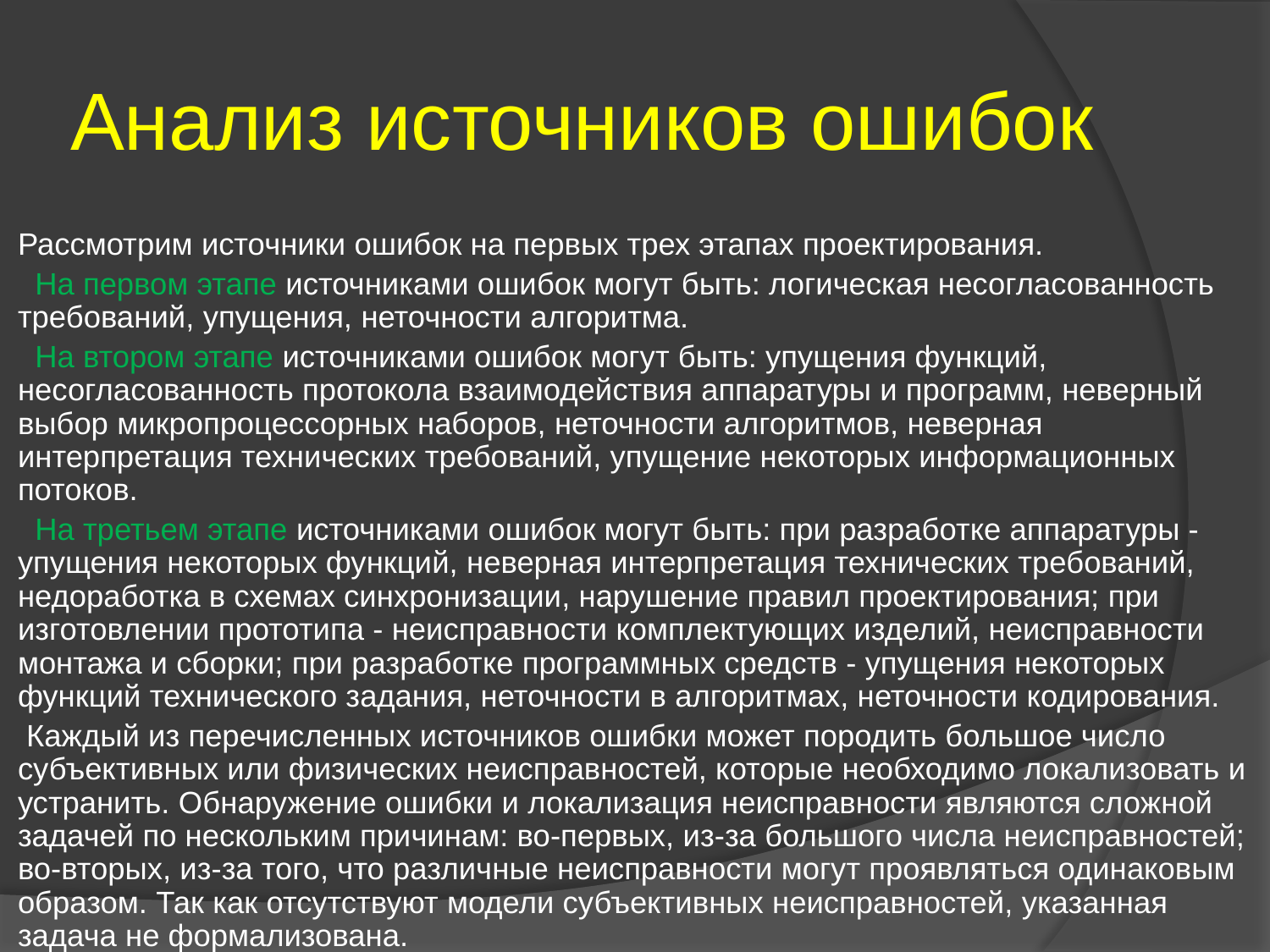

# Анализ источников ошибок
Рассмотрим источники ошибок на первых трех этапах проектирования.
  На первом этапе источниками ошибок могут быть: логическая несогласованность требований, упущения, неточности алгоритма.
  На втором этапе источниками ошибок могут быть: упущения функций, несогласованность протокола взаимодействия аппаратуры и программ, неверный выбор микропроцессорных наборов, неточности алгоритмов, неверная интерпретация технических требований, упущение некоторых информационных потоков.
  На третьем этапе источниками ошибок могут быть: при разработке аппаратуры - упущения некоторых функций, неверная интерпретация технических требований, недоработка в схемах синхронизации, нарушение правил проектирования; при изготовлении прототипа - неисправности комплектующих изделий, неисправности монтажа и сборки; при разработке программных средств - упущения некоторых функций технического задания, неточности в алгоритмах, неточности кодирования.
 Каждый из перечисленных источников ошибки может породить большое число субъективных или физических неисправностей, которые необходимо локализовать и устранить. Обнаружение ошибки и локализация неисправности являются сложной задачей по нескольким причинам: во-первых, из-за большого числа неисправностей; во-вторых, из-за того, что различные неисправности могут проявляться одинаковым образом. Так как отсутствуют модели субъективных неисправностей, указанная задача не формализована.